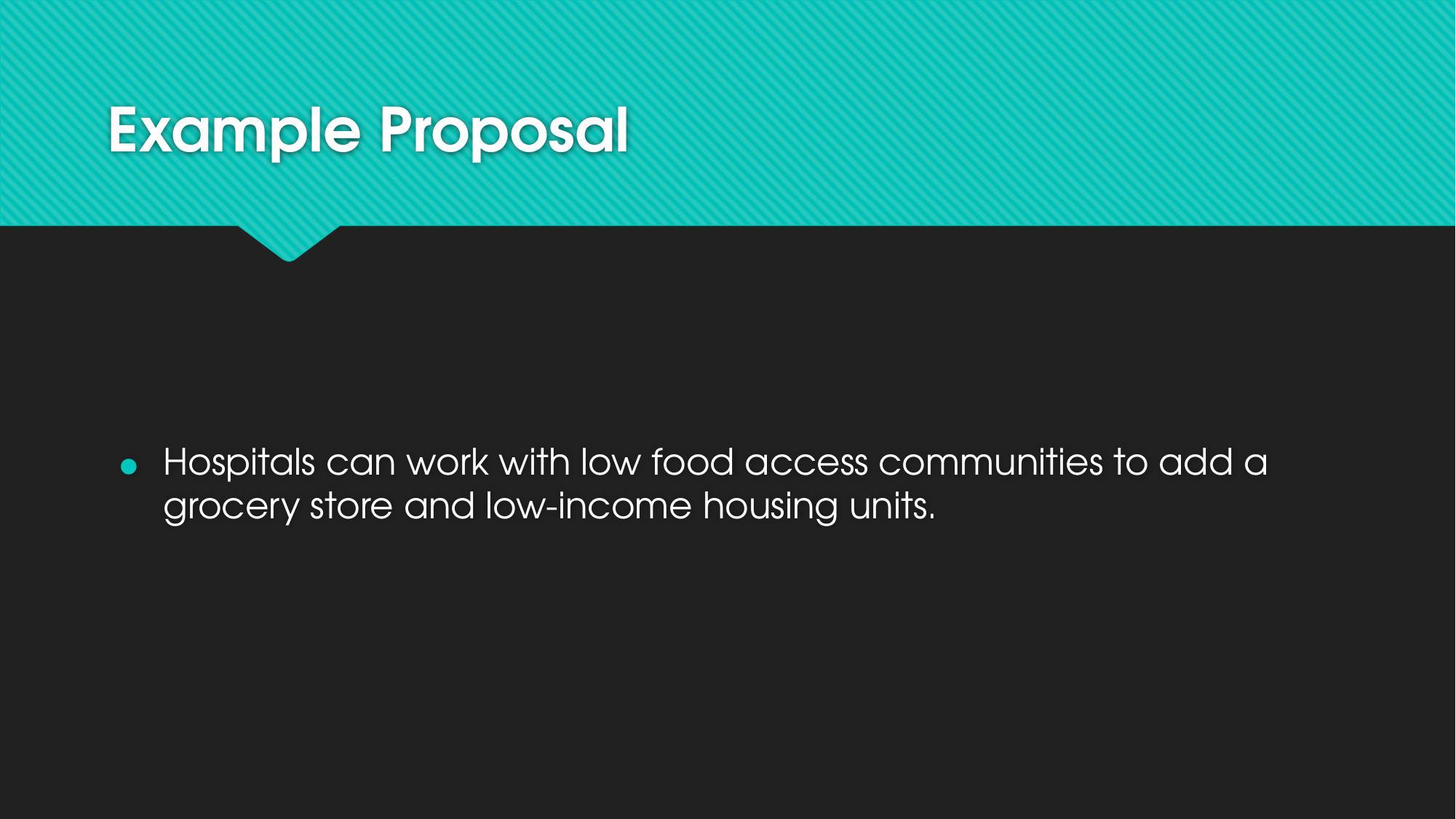

# Example Proposal
Hospitals can work with low food access communities to add a grocery store and low-income housing units.